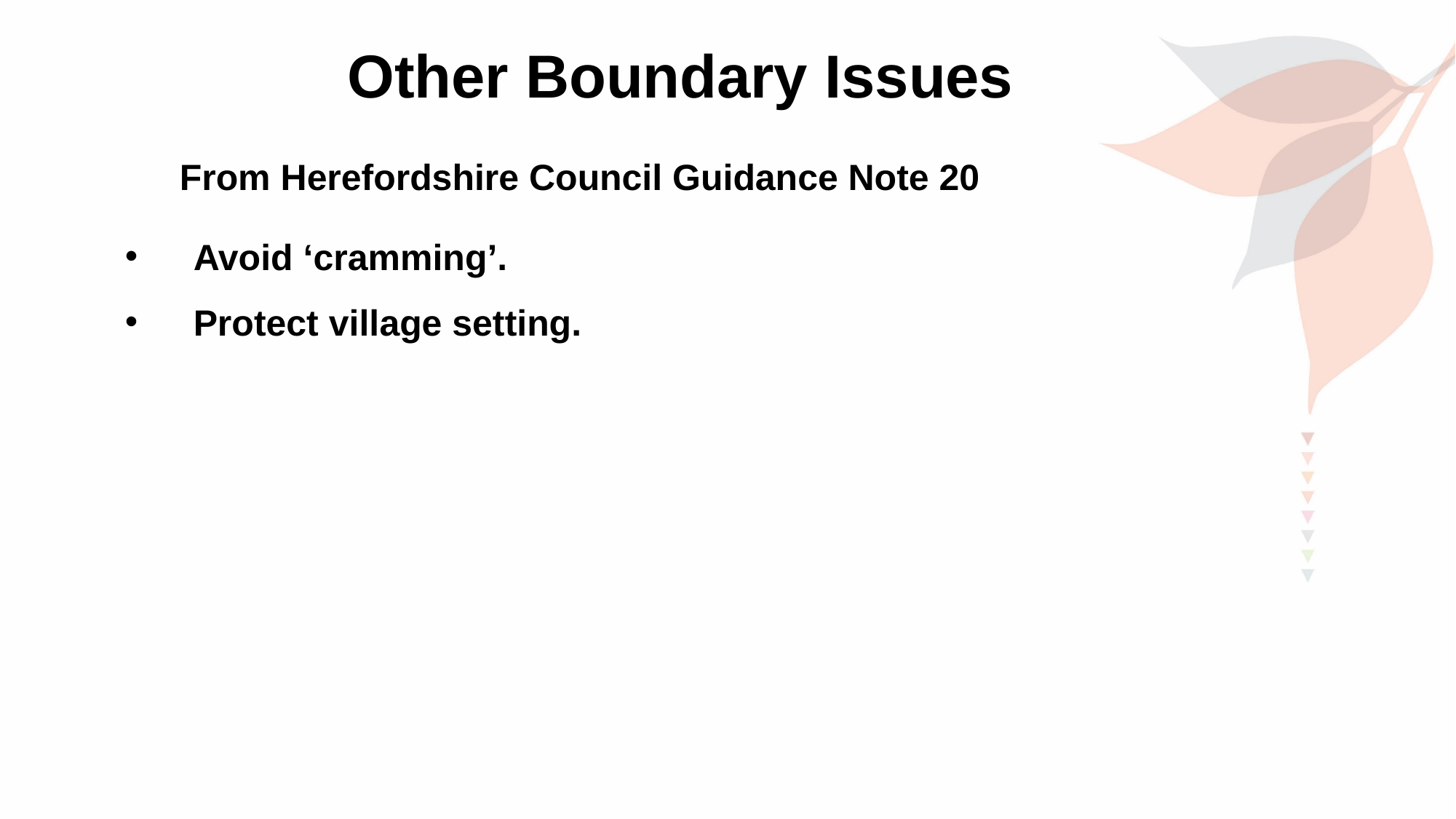

Other Boundary Issues

	From Herefordshire Council Guidance Note 20

Avoid ‘cramming’.
Protect village setting.